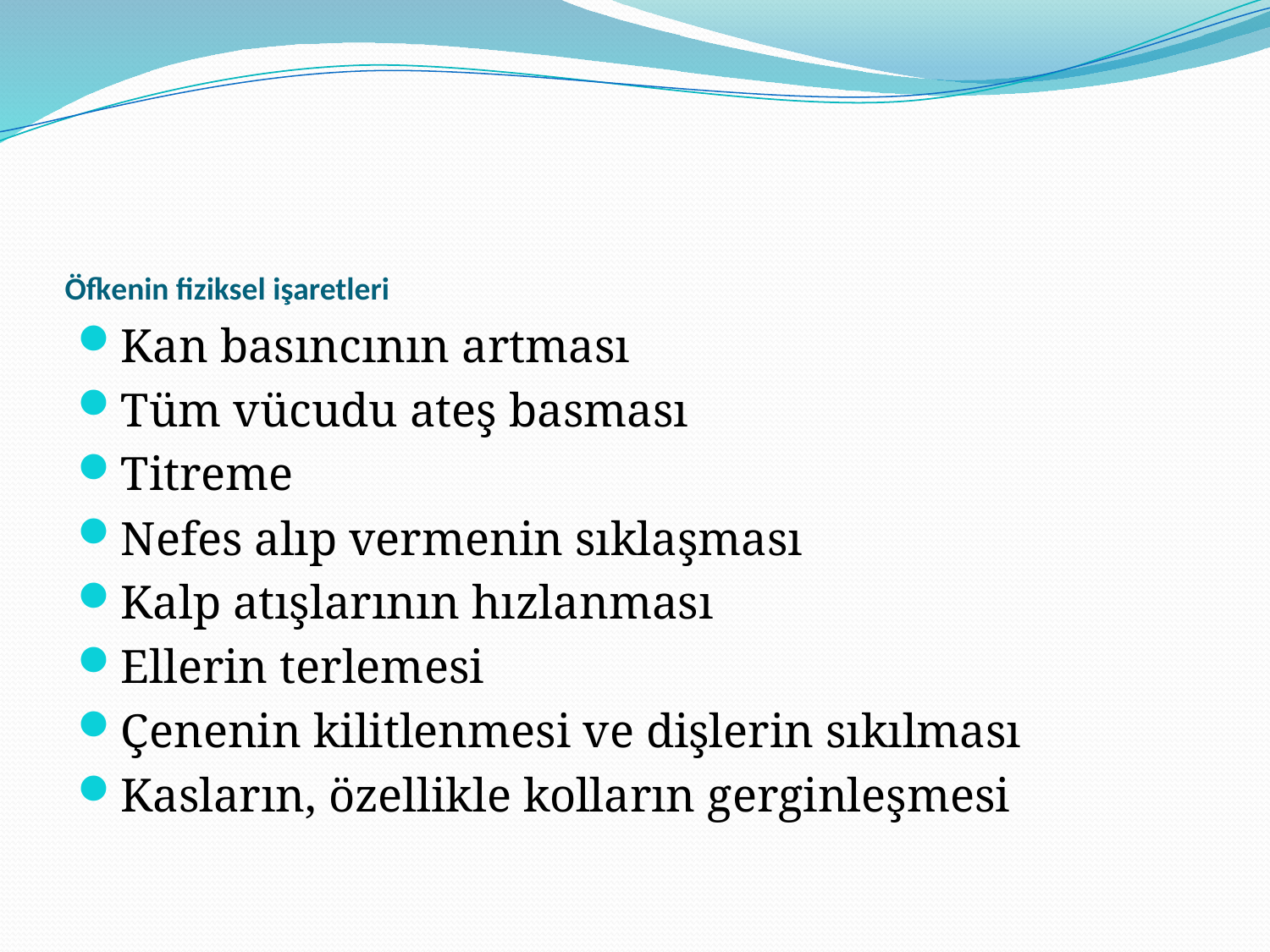

# Öfkenin fiziksel işaretleri

Kan basıncının artması
Tüm vücudu ateş basması
Titreme
Nefes alıp vermenin sıklaşması
Kalp atışlarının hızlanması
Ellerin terlemesi
Çenenin kilitlenmesi ve dişlerin sıkılması
Kasların, özellikle kolların gerginleşmesi